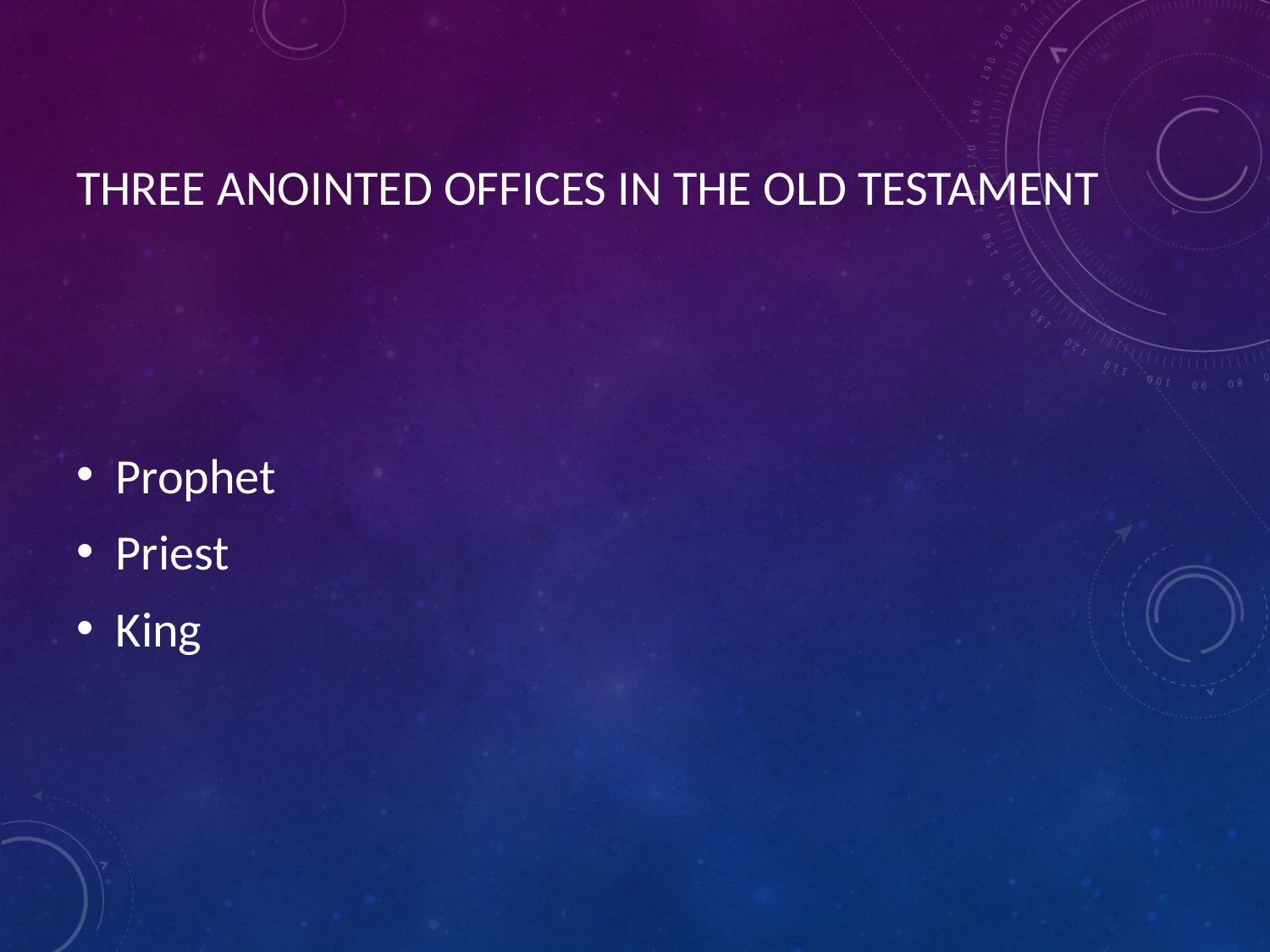

# Three Anointed Offices in the Old Testament
Prophet
Priest
King